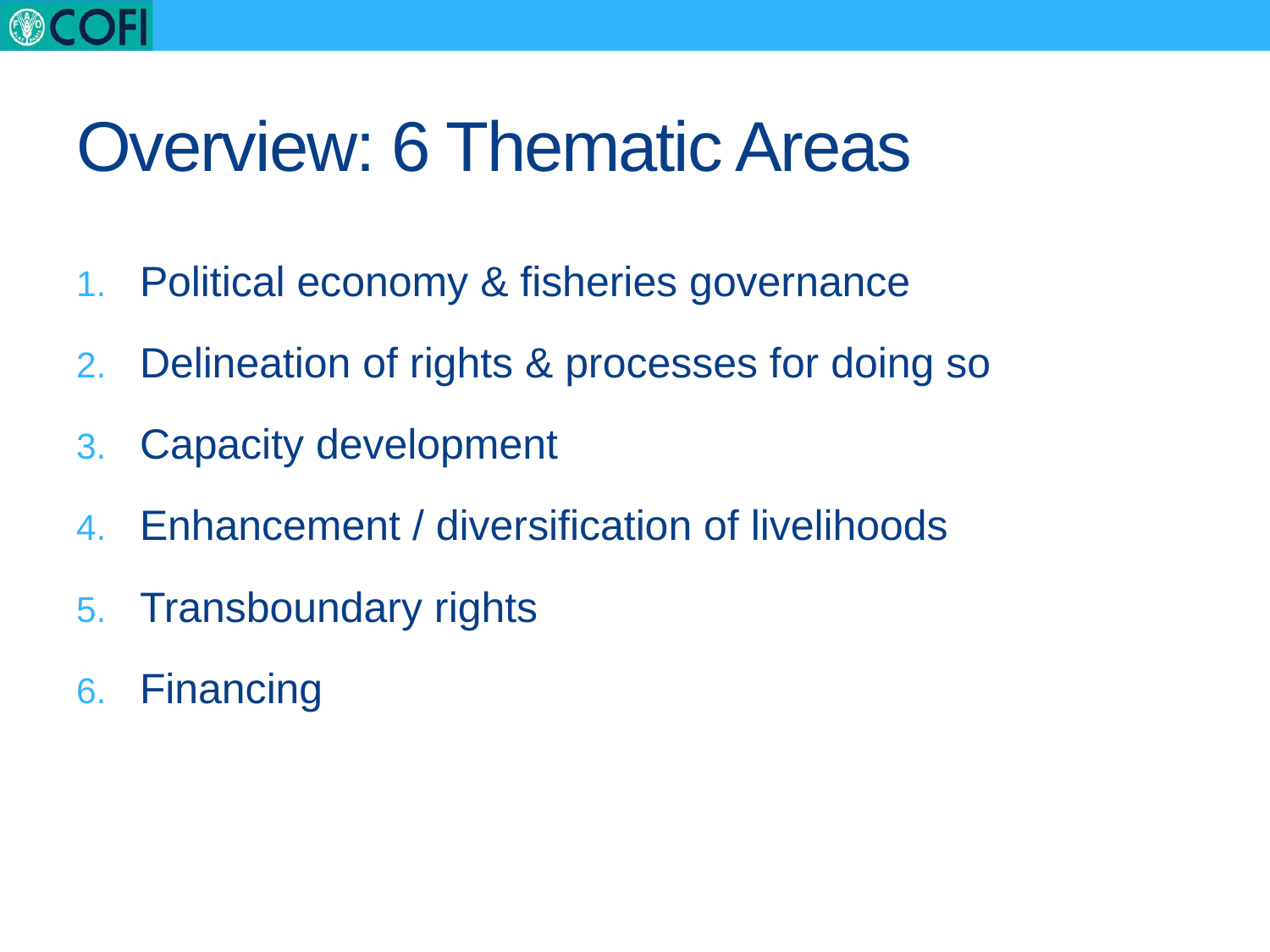

# Overview: 6 Thematic Areas
Political economy & fisheries governance
Delineation of rights & processes for doing so
Capacity development
Enhancement / diversification of livelihoods
Transboundary rights
Financing